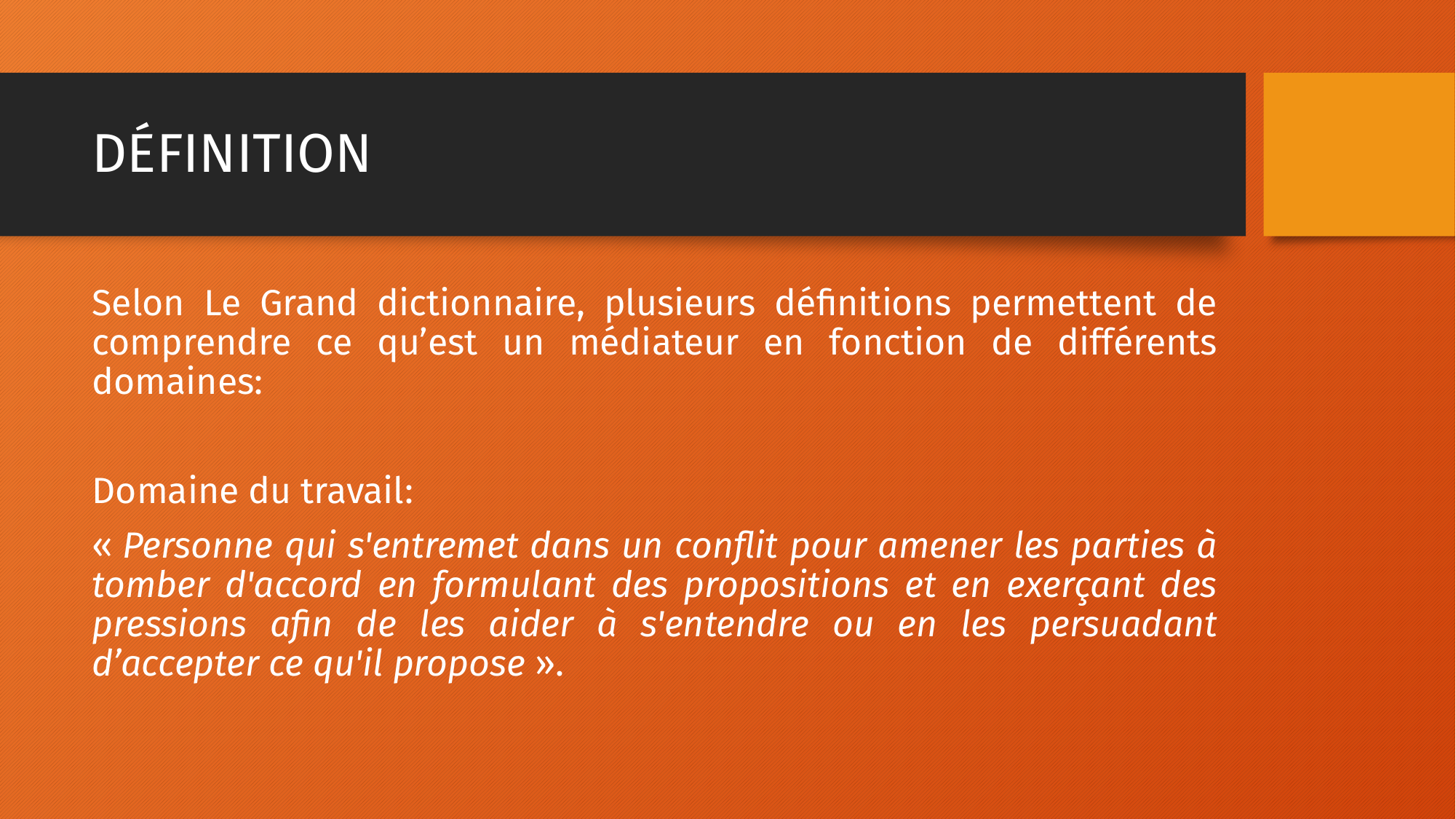

# DÉFINITION
Selon Le Grand dictionnaire, plusieurs définitions permettent de comprendre ce qu’est un médiateur en fonction de différents domaines:

Domaine du travail:
« Personne qui s'entremet dans un conflit pour amener les parties à tomber d'accord en formulant des propositions et en exerçant des pressions afin de les aider à s'entendre ou en les persuadant d’accepter ce qu'il propose ».